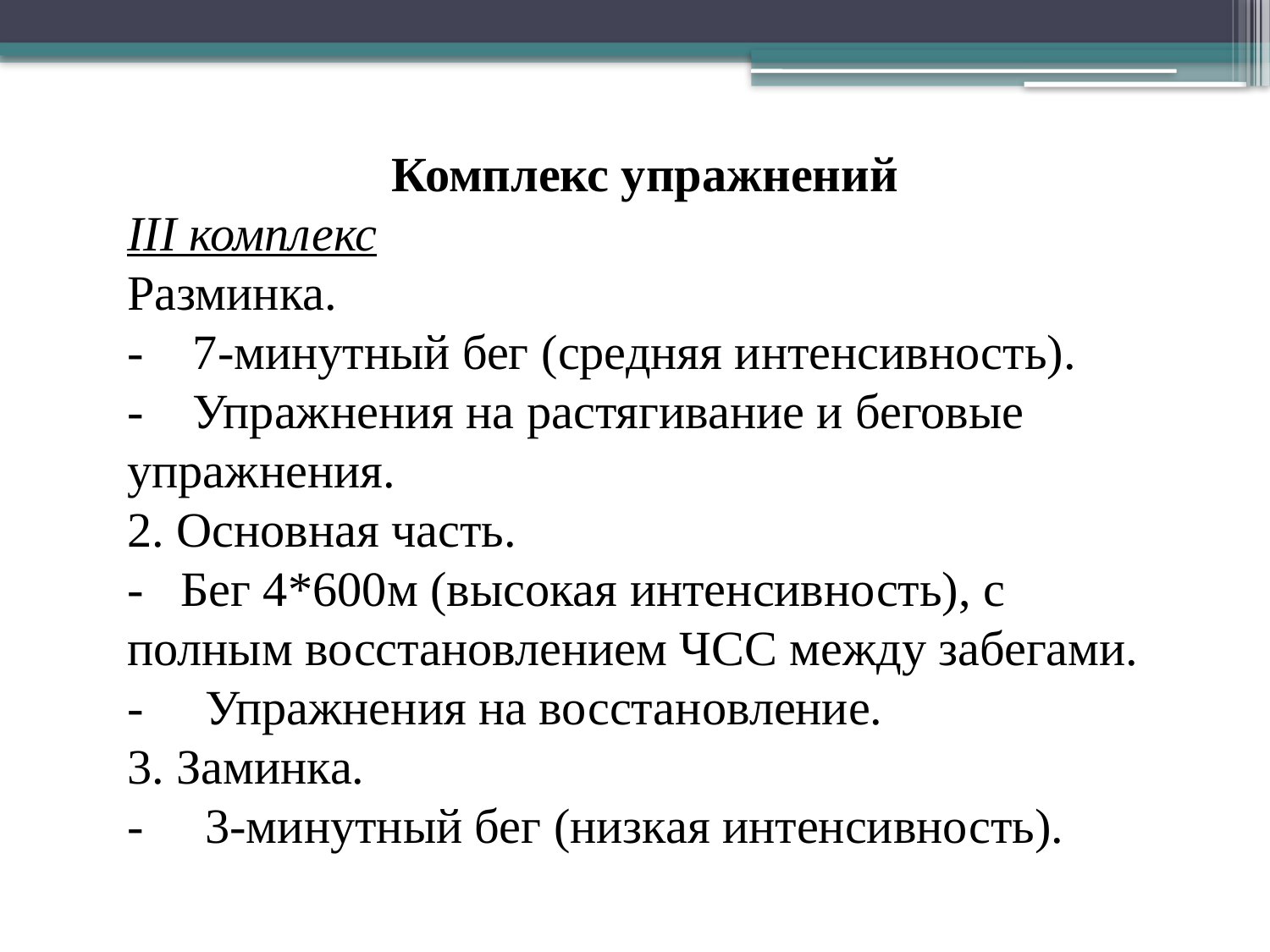

Комплекс упражнений
III комплекс
Разминка.
-    7-минутный бег (средняя интенсивность).
-    Упражнения на растягивание и беговые упражнения.
2. Основная часть.
-   Бег 4*600м (высокая интенсивность), с полным восстановлением ЧСС между забегами.
-     Упражнения на восстановление.
3. Заминка.
-     3-минутный бег (низкая интенсивность).